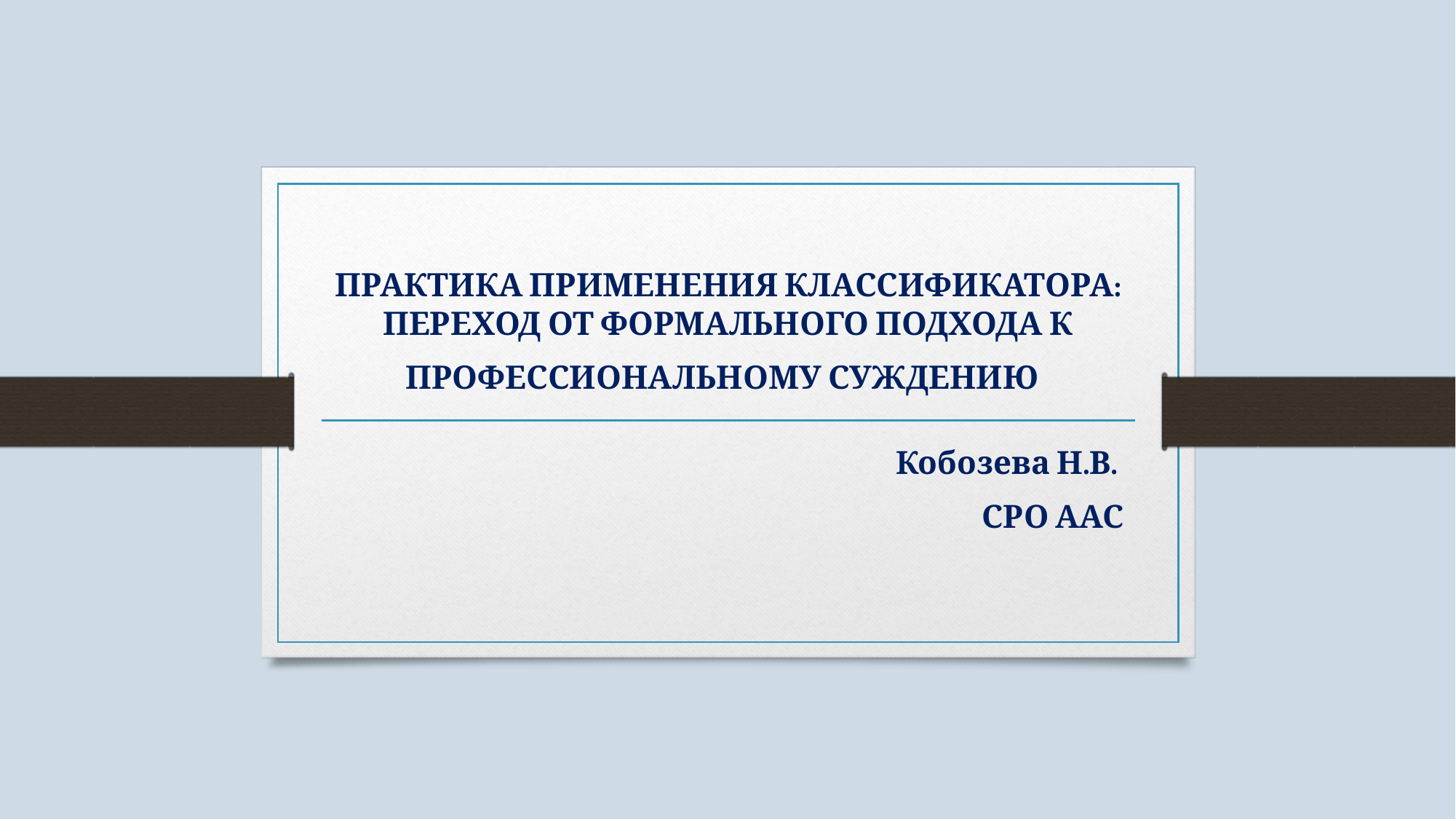

# ПРАКТИКА ПРИМЕНЕНИЯ КЛАССИФИКАТОРА: ПЕРЕХОД ОТ ФОРМАЛЬНОГО ПОДХОДА К ПРОФЕССИОНАЛЬНОМУ СУЖДЕНИЮ
Кобозева Н.В.
СРО ААС